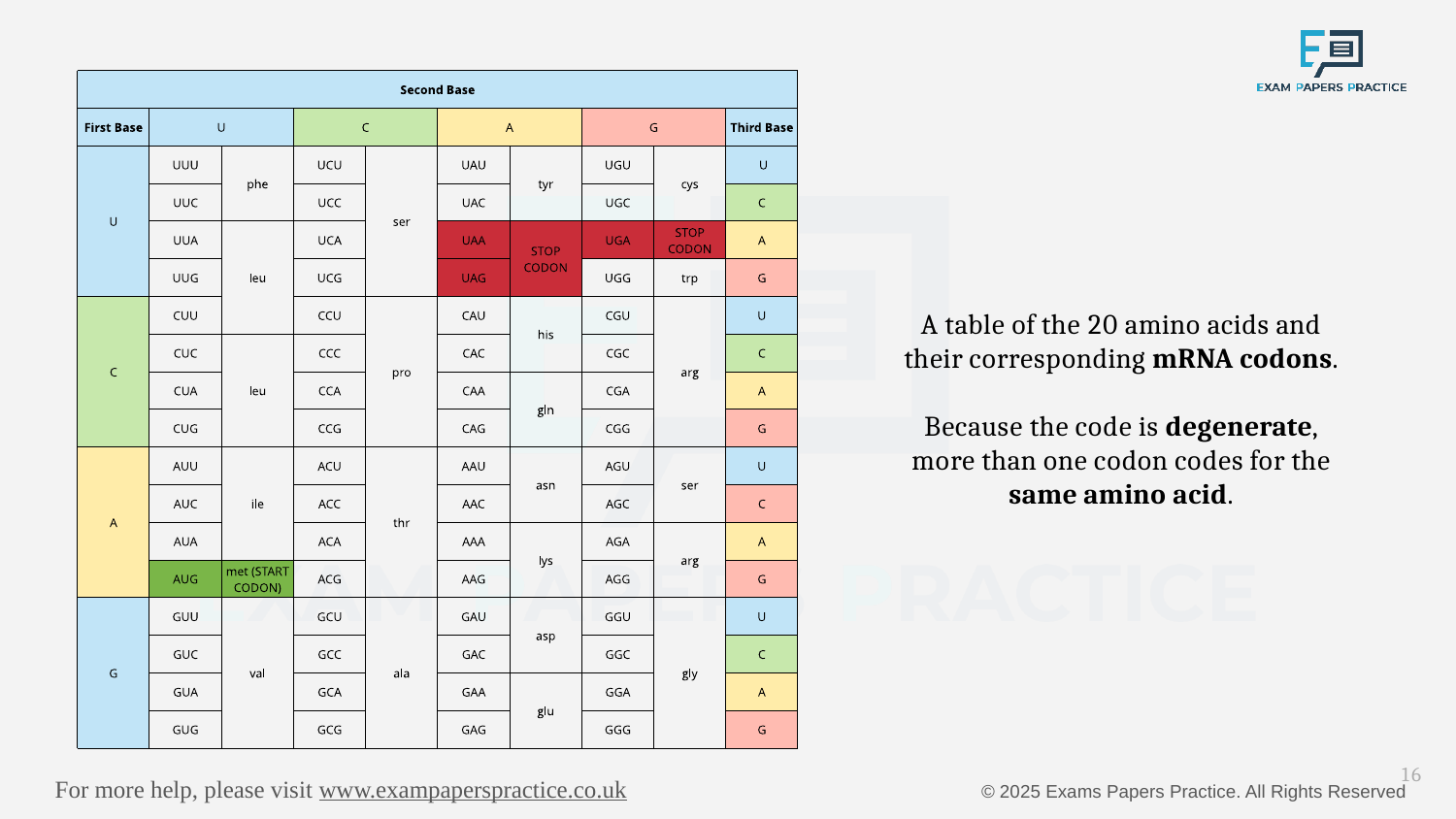

A table of the 20 amino acids and their corresponding mRNA codons.

Because the code is degenerate, more than one codon codes for the same amino acid.
16